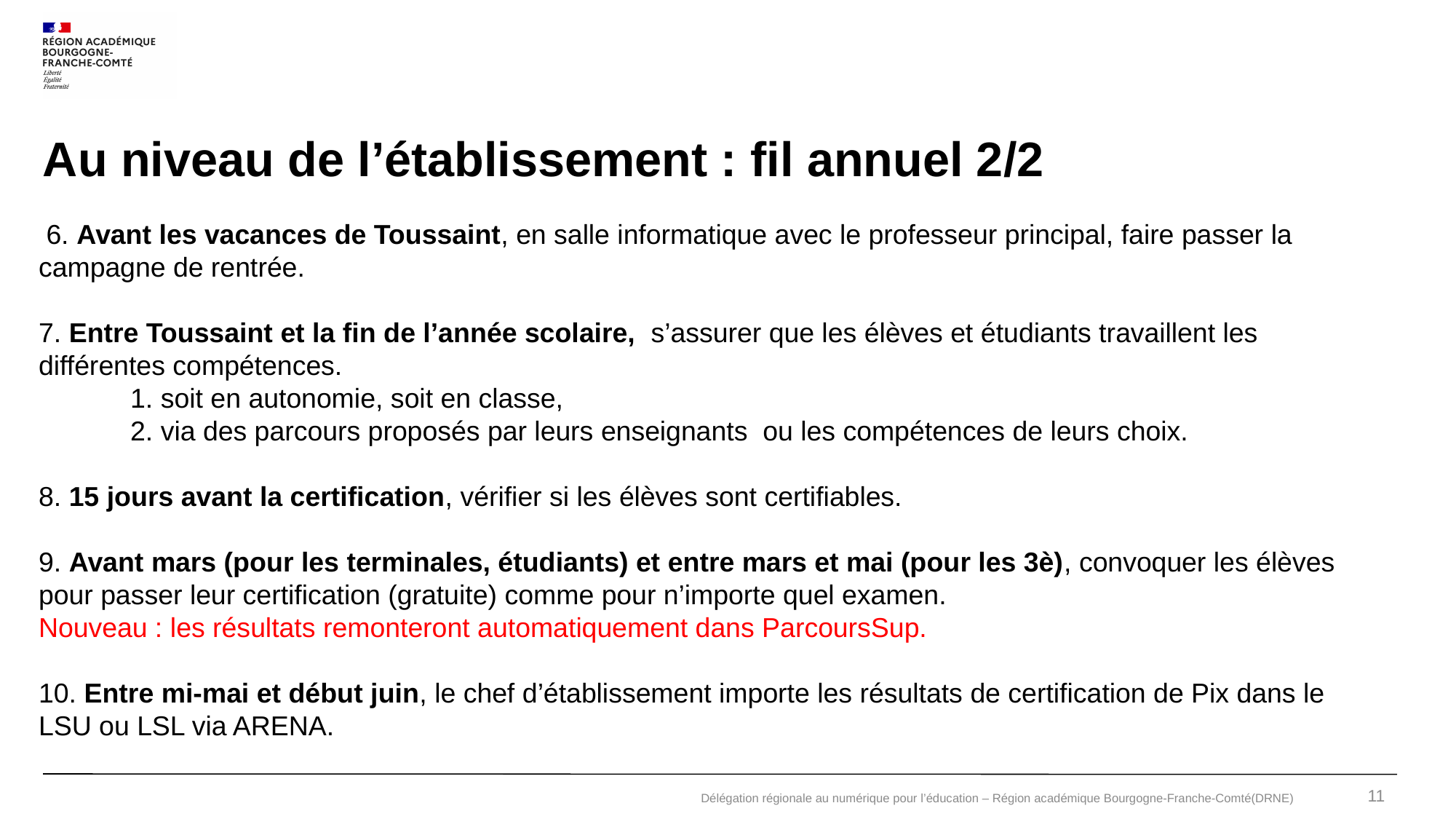

# Au niveau de l’établissement : fil annuel 2/2
 6. Avant les vacances de Toussaint, en salle informatique avec le professeur principal, faire passer la campagne de rentrée.

7. Entre Toussaint et la fin de l’année scolaire,  s’assurer que les élèves et étudiants travaillent les différentes compétences.
            1. soit en autonomie, soit en classe,
            2. via des parcours proposés par leurs enseignants  ou les compétences de leurs choix.

8. 15 jours avant la certification, vérifier si les élèves sont certifiables.

9. Avant mars (pour les terminales, étudiants) et entre mars et mai (pour les 3è), convoquer les élèves pour passer leur certification (gratuite) comme pour n’importe quel examen.
Nouveau : les résultats remonteront automatiquement dans ParcoursSup.

10. Entre mi-mai et début juin, le chef d’établissement importe les résultats de certification de Pix dans le LSU ou LSL via ARENA.

11
Délégation régionale au numérique pour l’éducation – Région académique Bourgogne-Franche-Comté(DRNE)